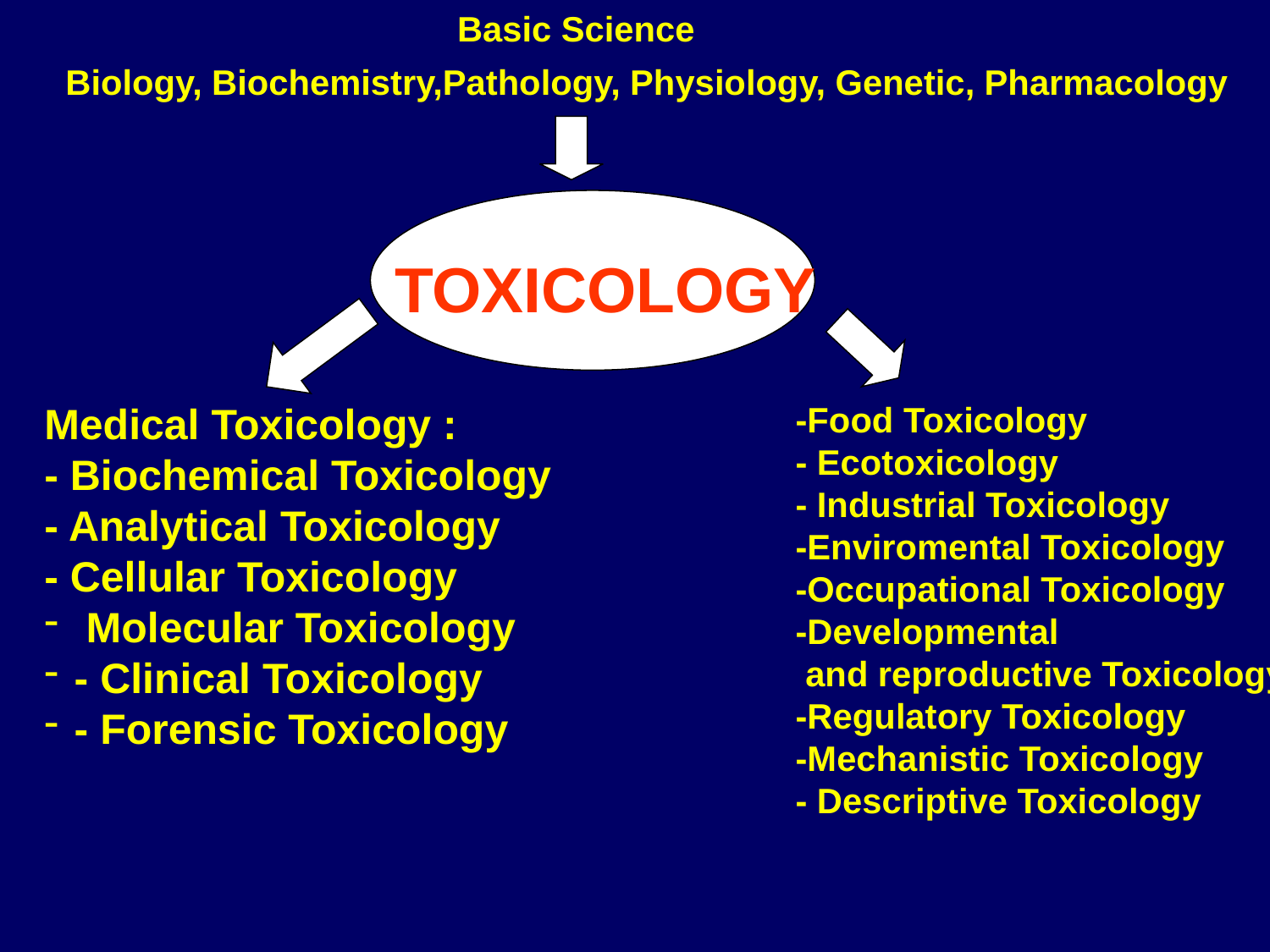

Basic Science
Biology, Biochemistry,Pathology, Physiology, Genetic, Pharmacology

TOXICOLOGY

Medical Toxicology :
- Biochemical Toxicology
- Analytical Toxicology
- Cellular Toxicology
 Molecular Toxicology
- Clinical Toxicology
- Forensic Toxicology

-Food Toxicology
- Ecotoxicology
- Industrial Toxicology
-Enviromental Toxicology
-Occupational Toxicology
-Developmental
 and reproductive Toxicology
-Regulatory Toxicology
-Mechanistic Toxicology
- Descriptive Toxicology